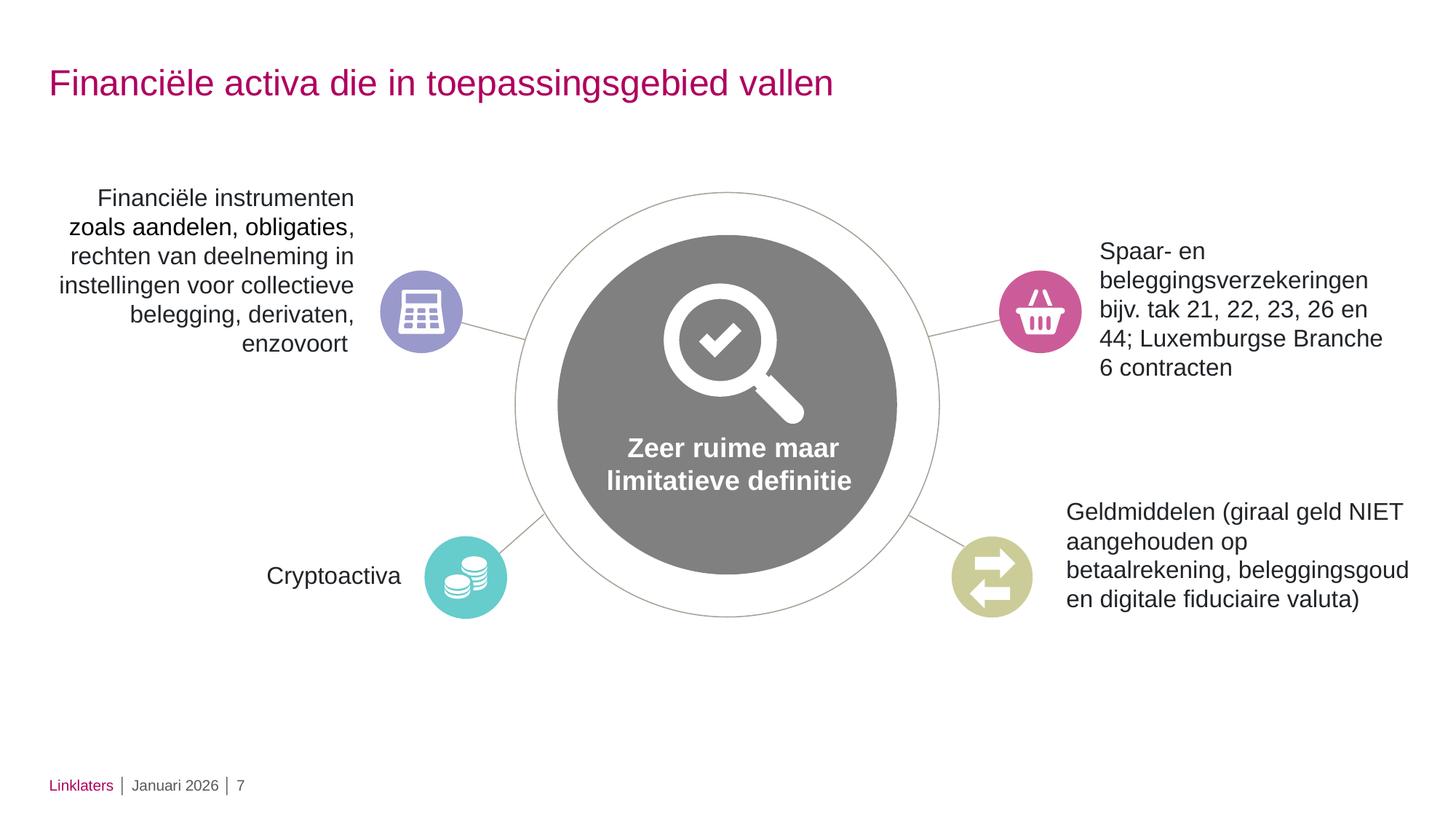

# Financiële activa die in toepassingsgebied vallen
Financiële instrumenten zoals aandelen, obligaties, rechten van deelneming in instellingen voor collectieve belegging, derivaten, enzovoort

Spaar- en beleggingsverzekeringen bijv. tak 21, 22, 23, 26 en 44; Luxemburgse Branche 6 contracten

Zeer ruime maar limitatieve definitie
Geldmiddelen (giraal geld NIET aangehouden op betaalrekening, beleggingsgoud en digitale fiduciaire valuta)

Cryptoactiva